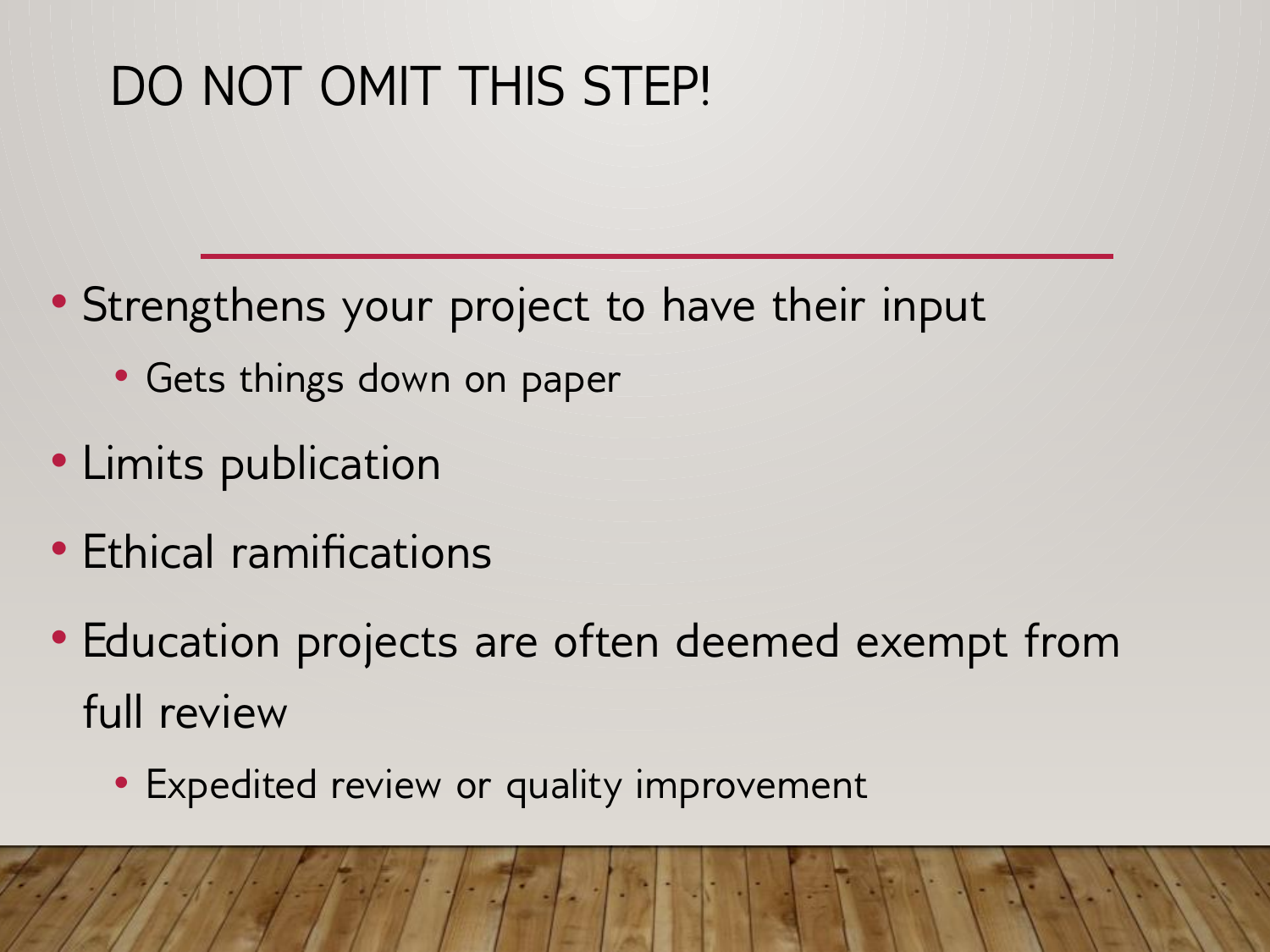

# Do not omit this step!
Strengthens your project to have their input
Gets things down on paper
Limits publication
Ethical ramifications
Education projects are often deemed exempt from full review
Expedited review or quality improvement